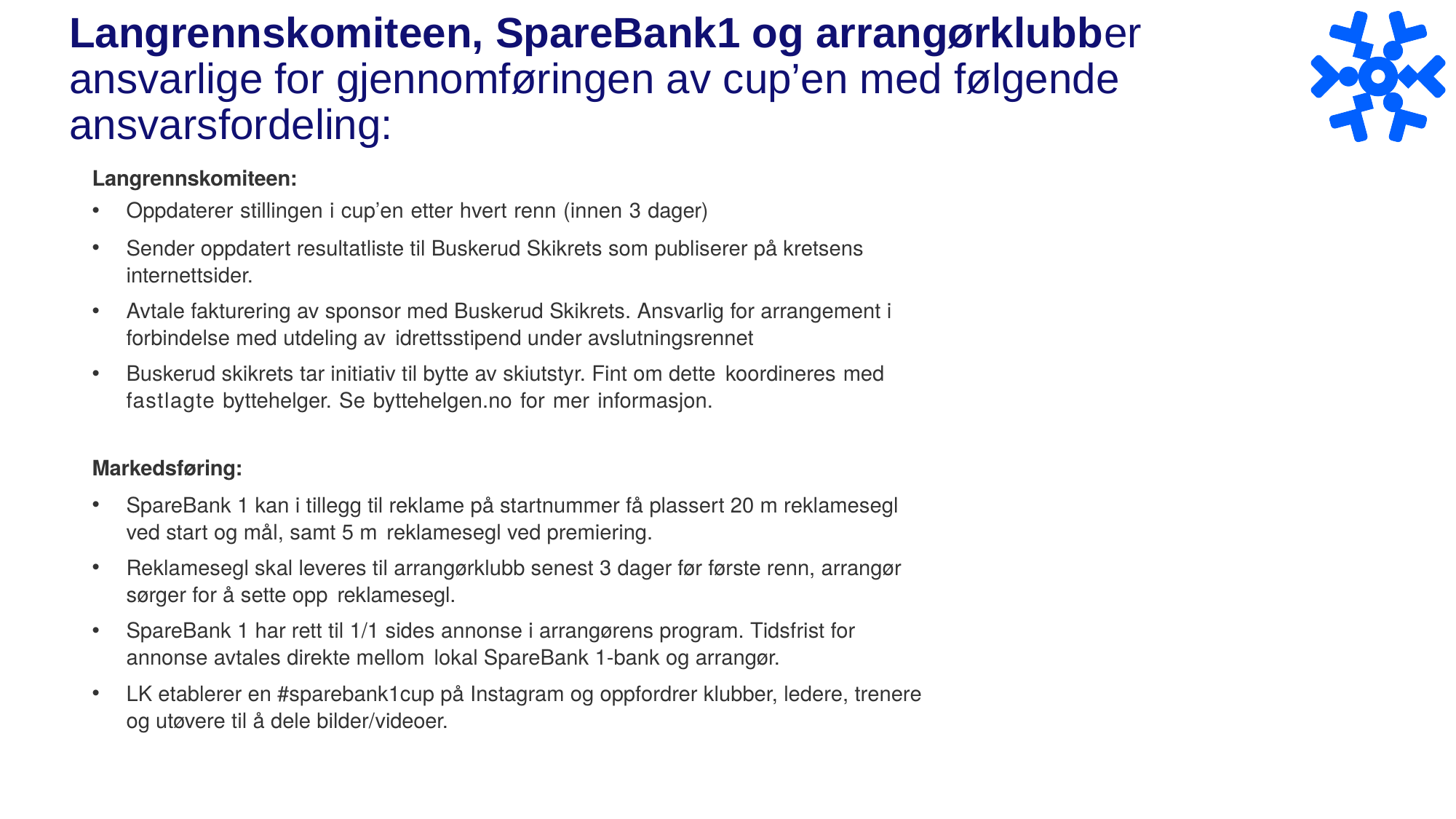

# Langrennskomiteen, SpareBank1 og arrangørklubber ansvarlige for gjennomføringen av cup’en med følgende ansvarsfordeling:
Langrennskomiteen:
Oppdaterer stillingen i cup’en etter hvert renn (innen 3 dager)
Sender oppdatert resultatliste til Buskerud Skikrets som publiserer på kretsens internettsider.
Avtale fakturering av sponsor med Buskerud Skikrets. Ansvarlig for arrangement i forbindelse med utdeling av idrettsstipend under avslutningsrennet
Buskerud skikrets tar initiativ til bytte av skiutstyr. Fint om dette koordineres med fastlagte byttehelger. Se byttehelgen.no for mer informasjon.

Markedsføring:
SpareBank 1 kan i tillegg til reklame på startnummer få plassert 20 m reklamesegl ved start og mål, samt 5 m reklamesegl ved premiering.
Reklamesegl skal leveres til arrangørklubb senest 3 dager før første renn, arrangør sørger for å sette opp reklamesegl.
SpareBank 1 har rett til 1/1 sides annonse i arrangørens program. Tidsfrist for annonse avtales direkte mellom lokal SpareBank 1-bank og arrangør.
LK etablerer en #sparebank1cup på Instagram og oppfordrer klubber, ledere, trenere og utøvere til å dele bilder/videoer.